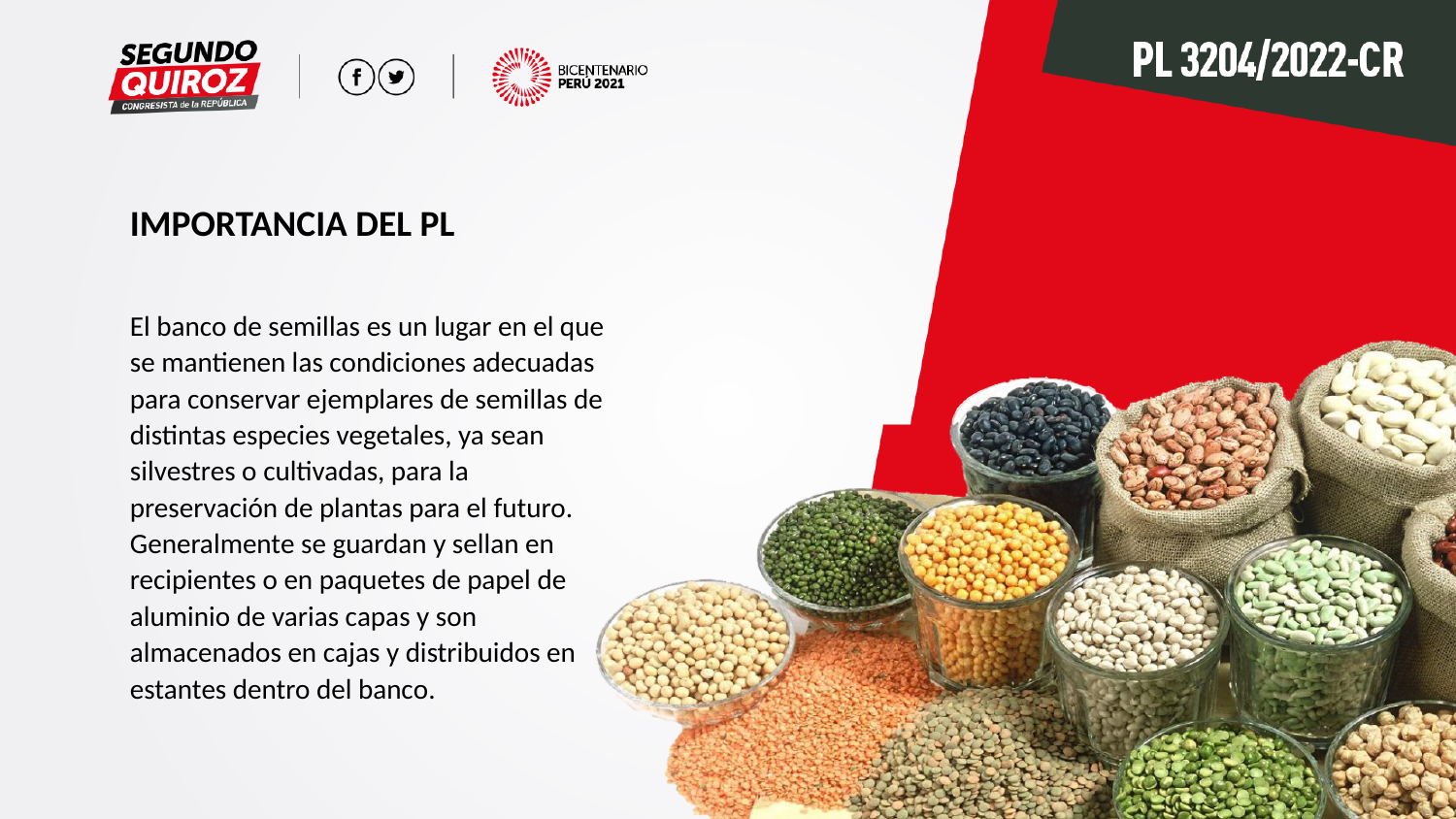

IMPORTANCIA DEL PL
El banco de semillas es un lugar en el que se mantienen las condiciones adecuadas para conservar ejemplares de semillas de distintas especies vegetales, ya sean silvestres o cultivadas, para la preservación de plantas para el futuro. Generalmente se guardan y sellan en recipientes o en paquetes de papel de aluminio de varias capas y son almacenados en cajas y distribuidos en estantes dentro del banco.